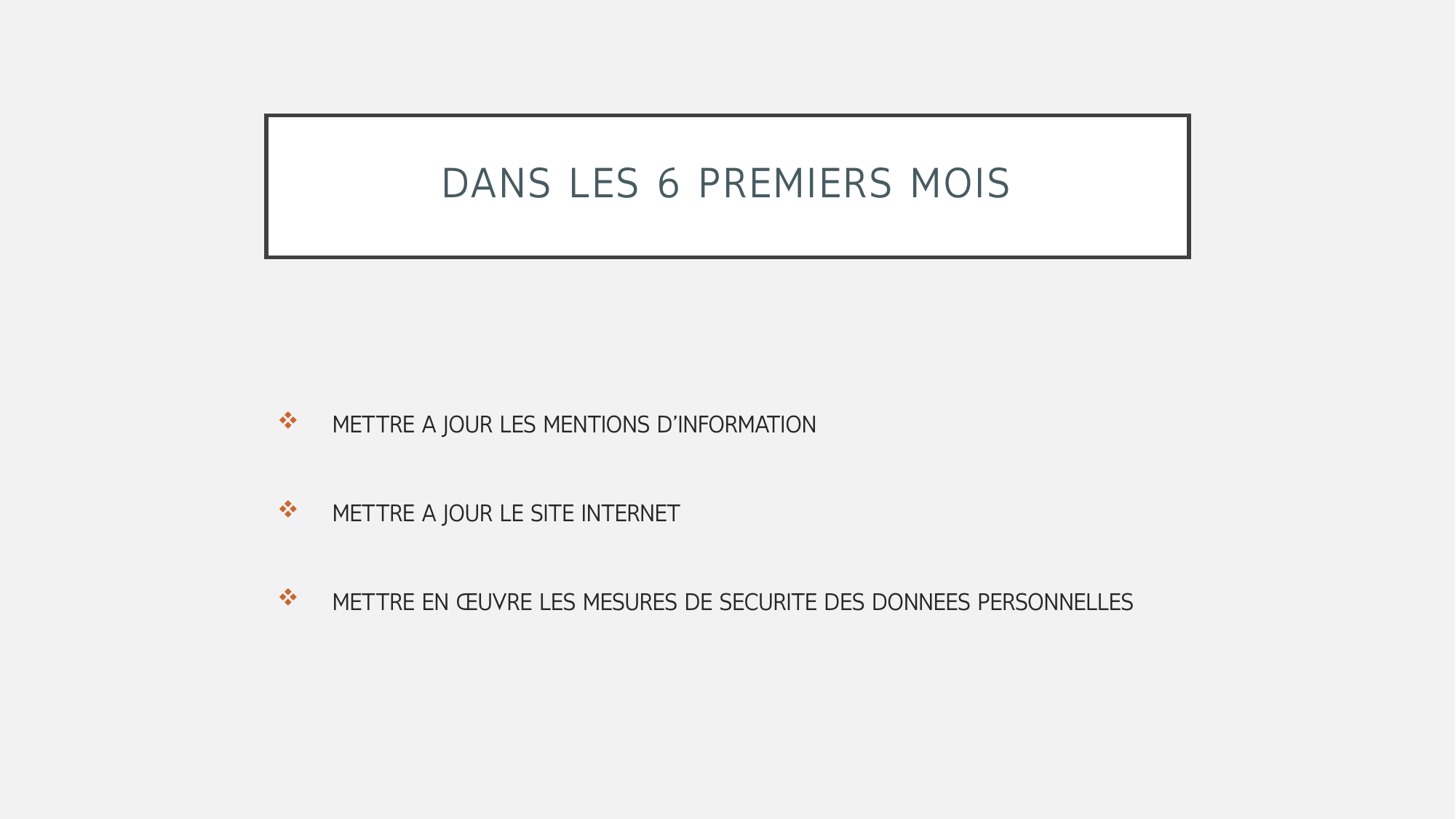

# DANS LES 6 PREMIERS MOIS

METTRE A JOUR LES MENTIONS D’INFORMATION

METTRE A JOUR LE SITE INTERNET

METTRE EN ŒUVRE LES MESURES DE SECURITE DES DONNEES PERSONNELLES